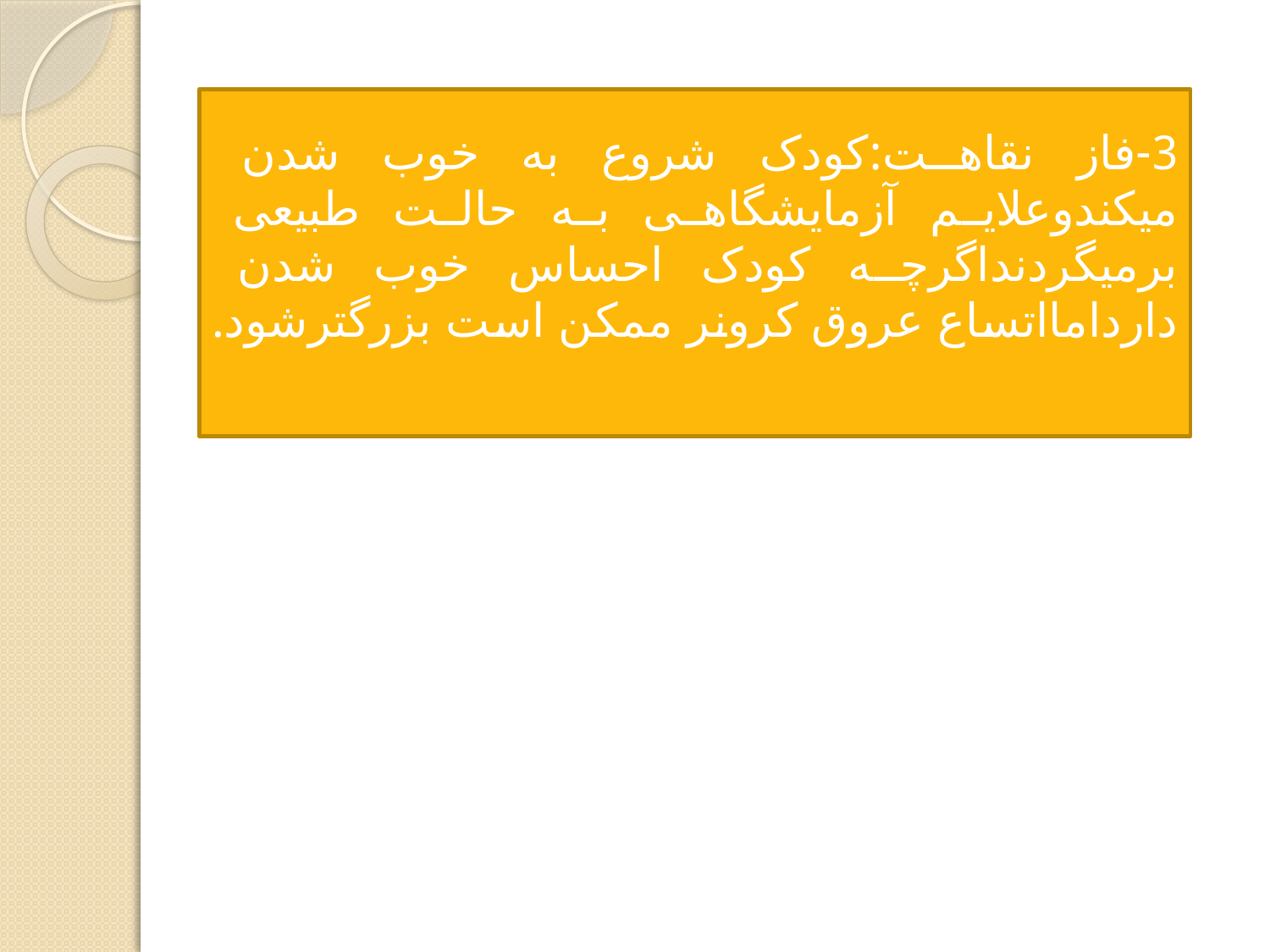

# 3-فاز نقاهت:کودک شروع به خوب شدن میکندوعلایم آزمایشگاهی به حالت طبیعی برمیگردنداگرچه کودک احساس خوب شدن داردامااتساع عروق کرونر ممکن است بزرگترشود.